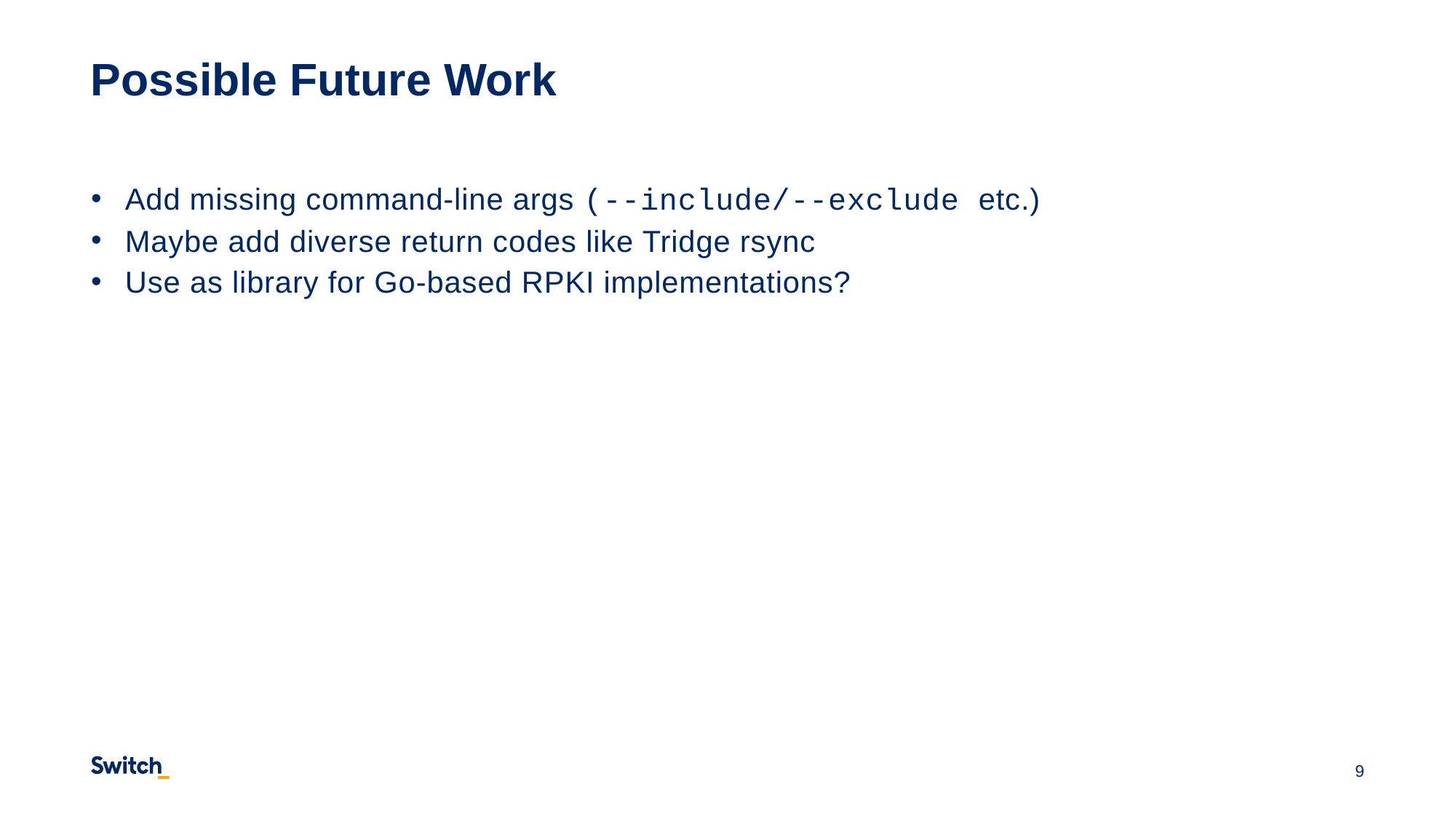

# Possible Future Work
Add missing command-line args (--include/--exclude etc.)
Maybe add diverse return codes like Tridge rsync
Use as library for Go-based RPKI implementations?

9